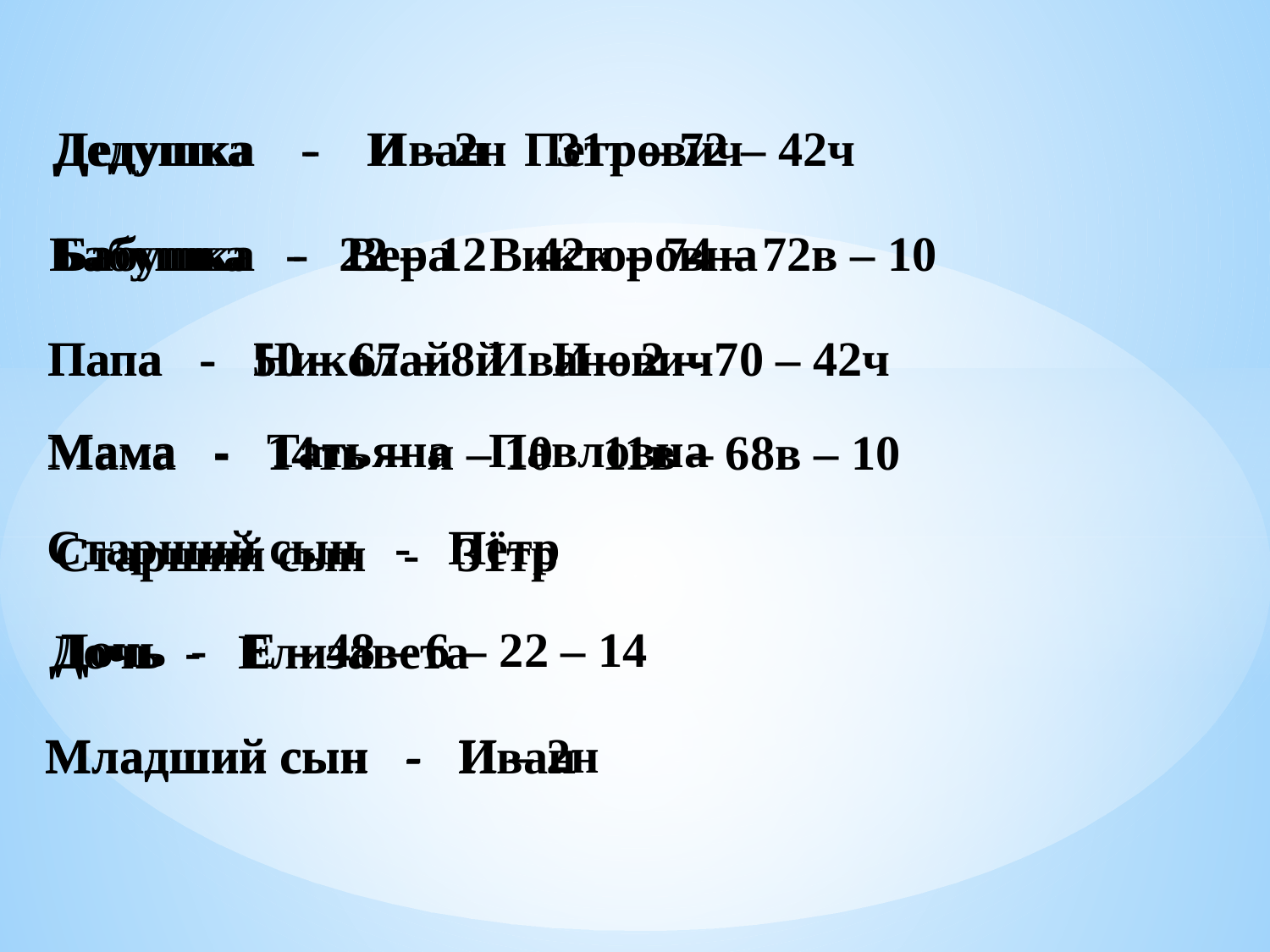

Дедушка    -    И – 2н    31т – 72 – 42ч
Дедушка    -    Иван   Петрович
Бабушка   -   Вера   Викторовна
Бабушка   -   22 – 12    42к – 74 – 72в – 10
Папа   -   50 – 67 – 8й    И – 2 – 70 – 42ч
Папа   -   Николай   Иванович
Мама   -   Татьяна   Павловна
Мама   -   14ть –  я – 10    11в – 68в – 10
Старший сын   -   Пётр
Старший сын   -   31тр
Дочь  -   Е – 48 – 6 – 22 – 14
Дочь  -   Елизавета
Младший сын   -   И – 2н
Младший сын   -   Иван